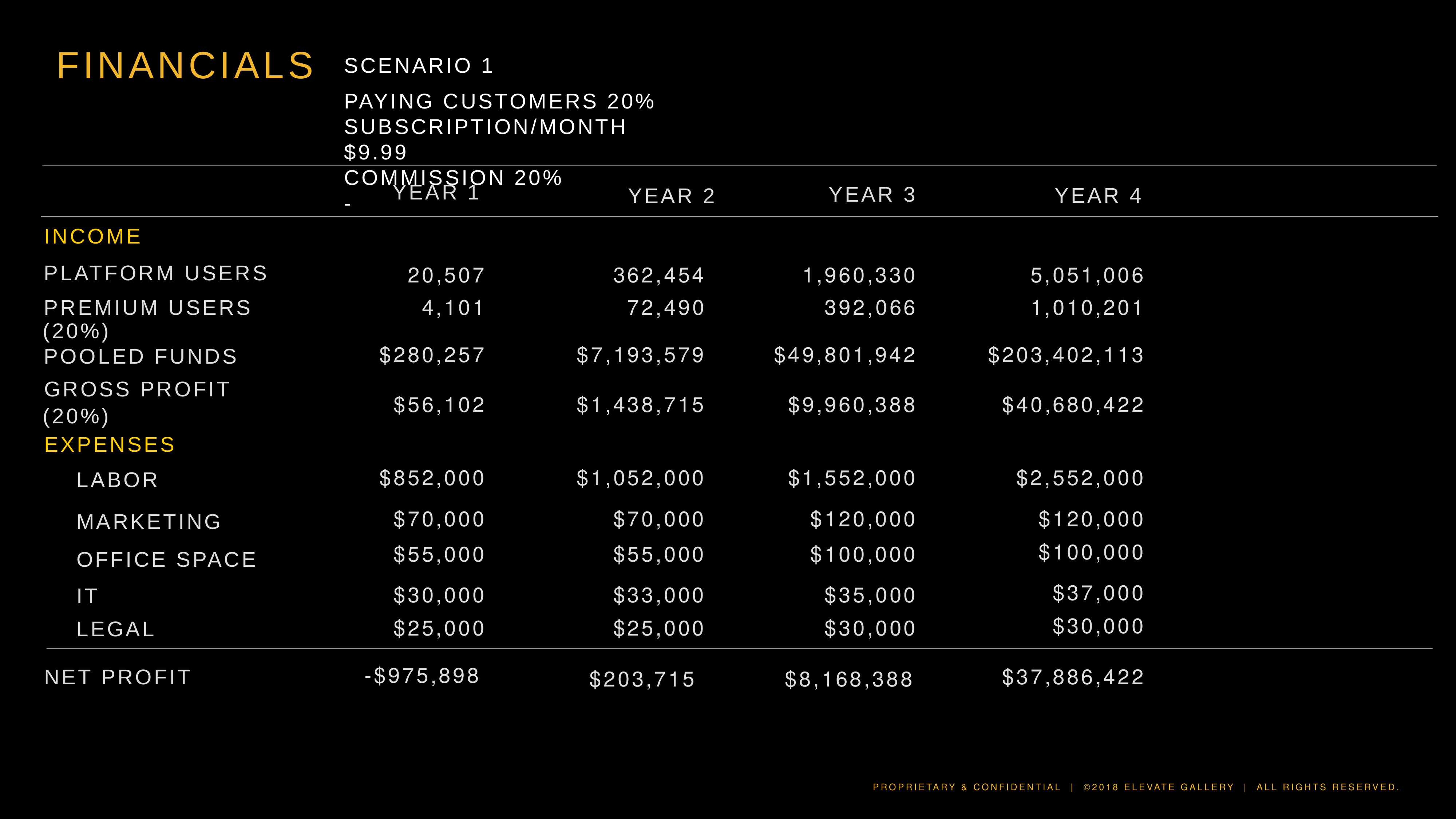

FINANCIALS
SCENARIO 1
Paying Customers 20%
SubscriptIon/month $9.99
ComMission 20%
-

YEAR 1
YEAR 3
YEAR 4
YEAR 2
Income

PLATFORM Users
20,507
362,454
1,960,330
5,051,006
Premium Users
4,101
72,490
392,066
1,010,201
 (20%)
$280,257
$7,193,579
$49,801,942
$203,402,113
POOLED FUNDS
Gross Profit

$56,102
$1,438,715
$9,960,388
$40,680,422
 (20%)
Expenses
$852,000
$1,052,000
$1,552,000
$2,552,000
Labor
$70,000
$70,000
$120,000
$120,000
Marketing
$100,000
$55,000
$55,000
$100,000
Office Space
$37,000
$30,000
$33,000
$35,000
IT
$30,000
$25,000
$25,000
$30,000
Legal

-$975,898
Net Profit
$37,886,422
$203,715
$8,168,388
11